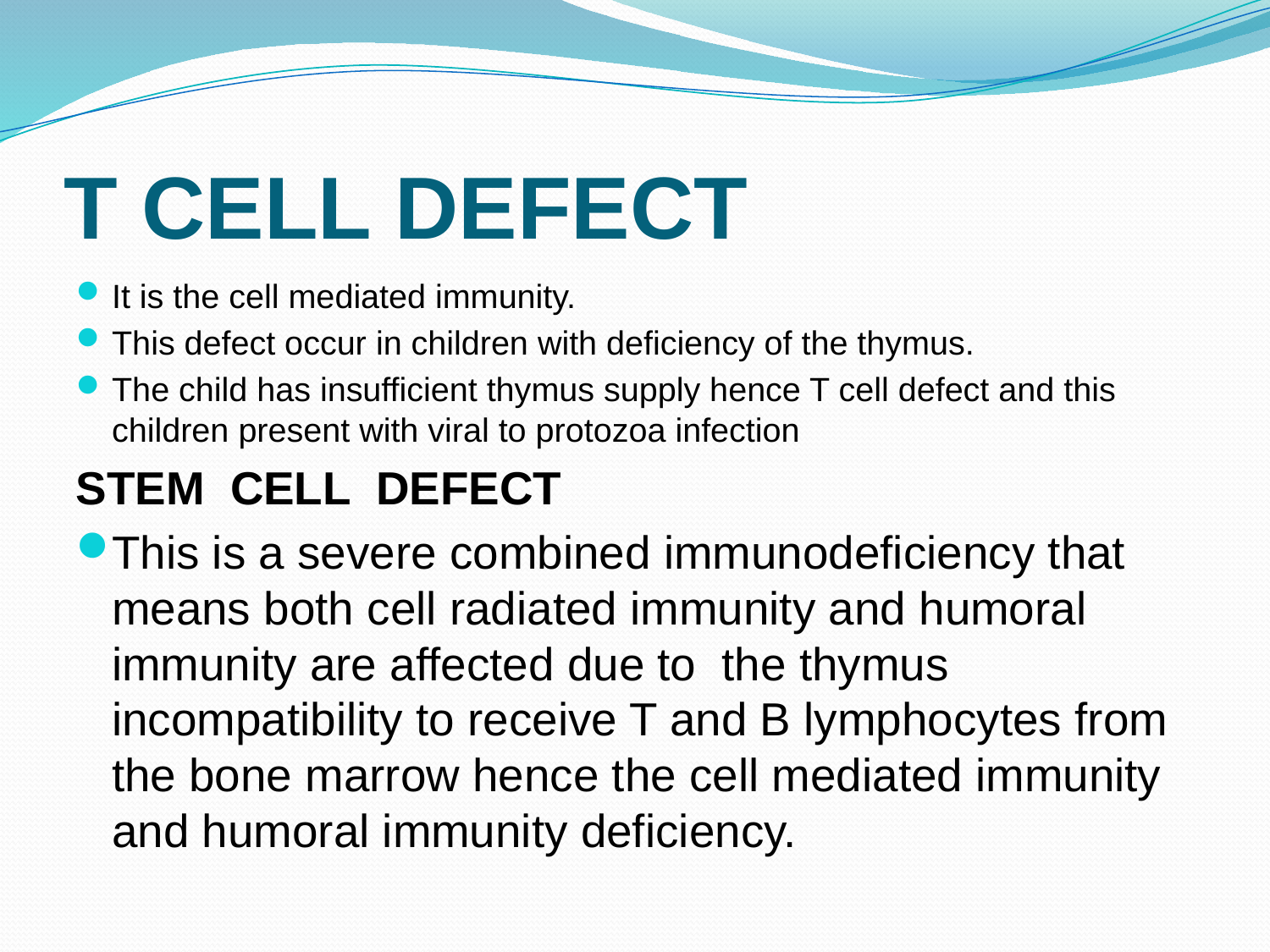

# T CELL DEFECT
It is the cell mediated immunity.
This defect occur in children with deficiency of the thymus.
The child has insufficient thymus supply hence T cell defect and this children present with viral to protozoa infection
STEM  CELL  DEFECT
This is a severe combined immunodeficiency that means both cell radiated immunity and humoral immunity are affected due to  the thymus incompatibility to receive T and B lymphocytes from the bone marrow hence the cell mediated immunity and humoral immunity deficiency.